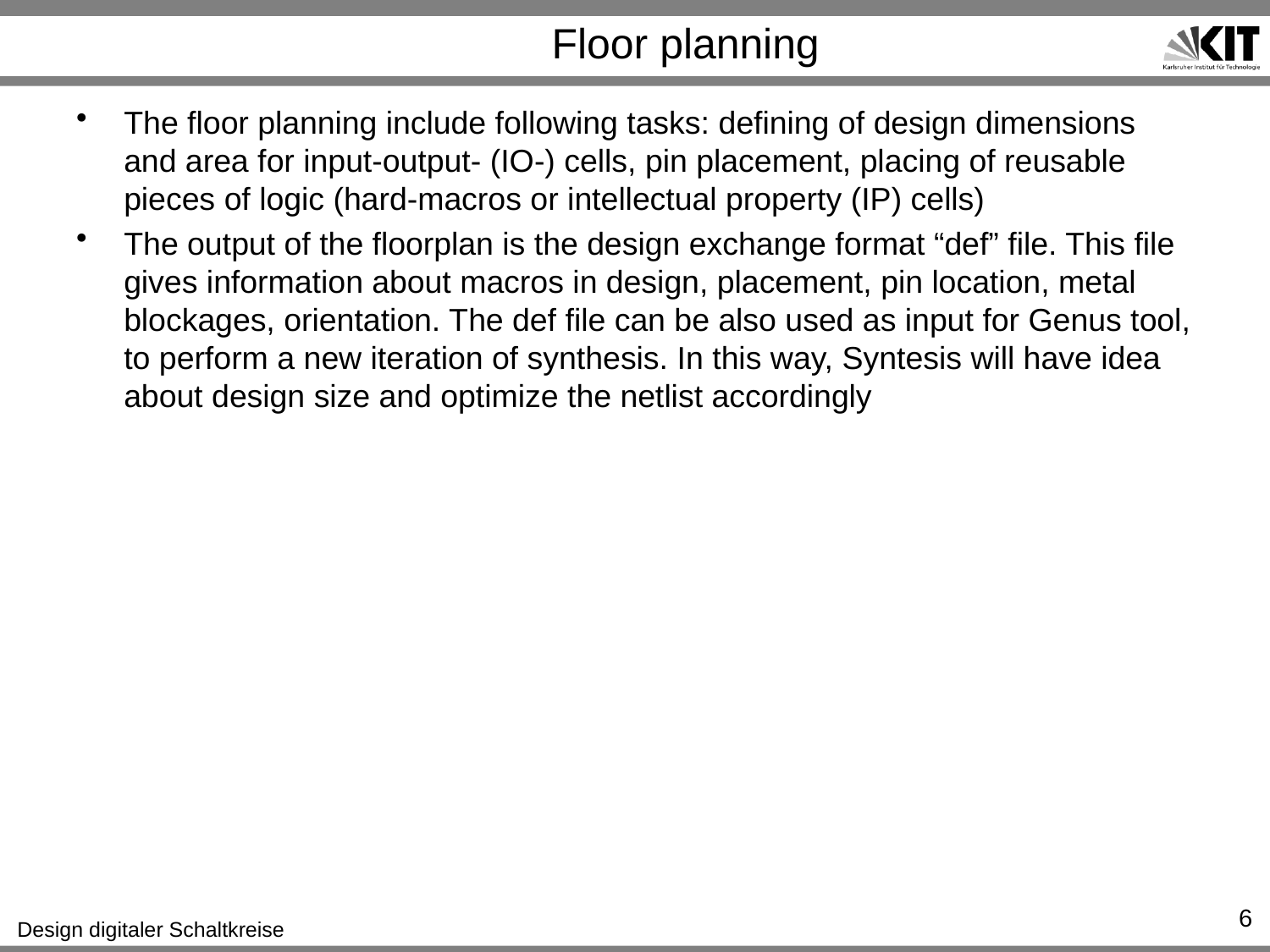

# Floor planning
The floor planning include following tasks: defining of design dimensions and area for input-output- (IO-) cells, pin placement, placing of reusable pieces of logic (hard-macros or intellectual property (IP) cells)
The output of the floorplan is the design exchange format “def” file. This file gives information about macros in design, placement, pin location, metal blockages, orientation. The def file can be also used as input for Genus tool, to perform a new iteration of synthesis. In this way, Syntesis will have idea about design size and optimize the netlist accordingly
6